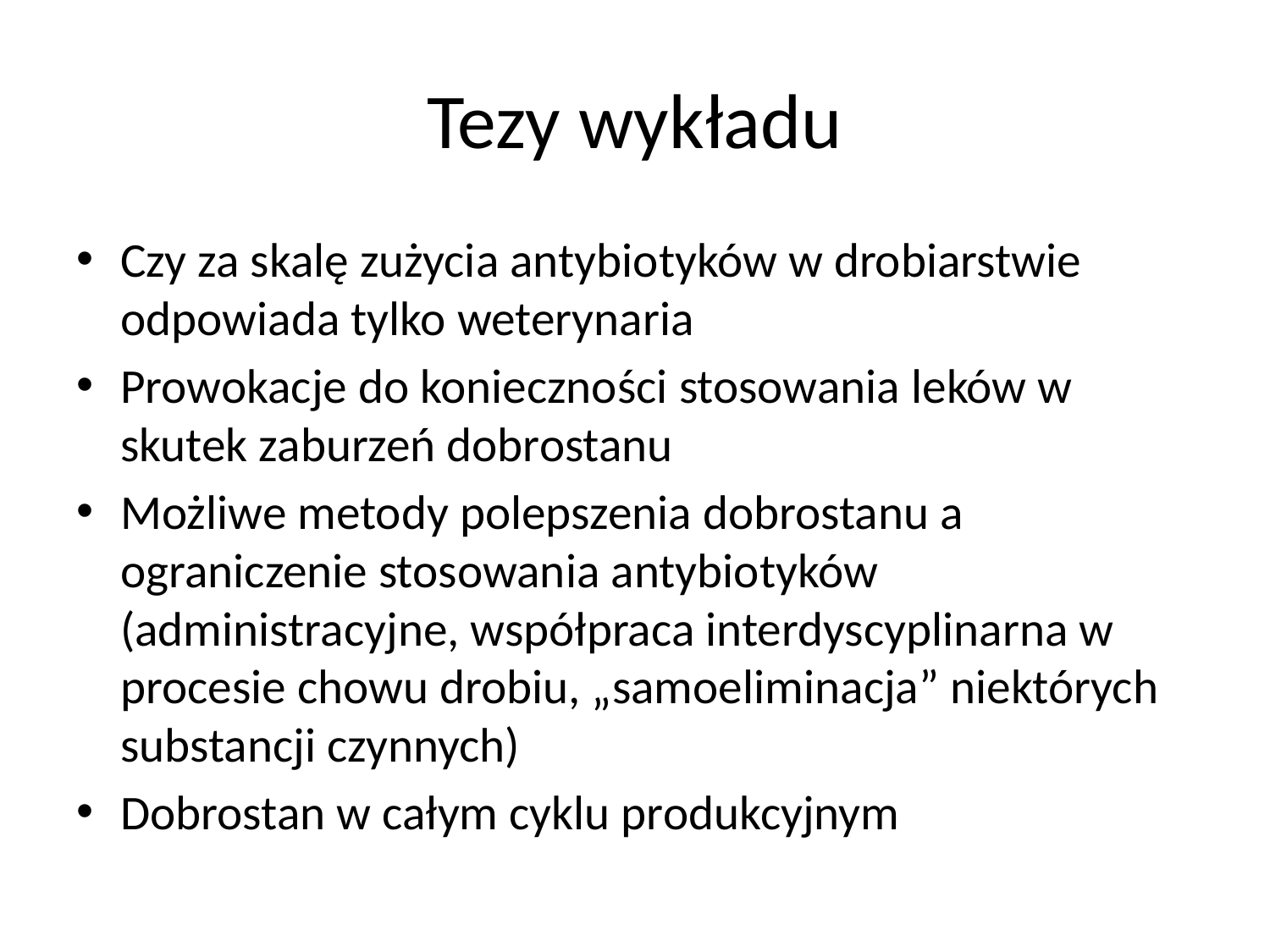

# Tezy wykładu
Czy za skalę zużycia antybiotyków w drobiarstwie odpowiada tylko weterynaria
Prowokacje do konieczności stosowania leków w skutek zaburzeń dobrostanu
Możliwe metody polepszenia dobrostanu a ograniczenie stosowania antybiotyków (administracyjne, współpraca interdyscyplinarna w procesie chowu drobiu, „samoeliminacja” niektórych substancji czynnych)
Dobrostan w całym cyklu produkcyjnym